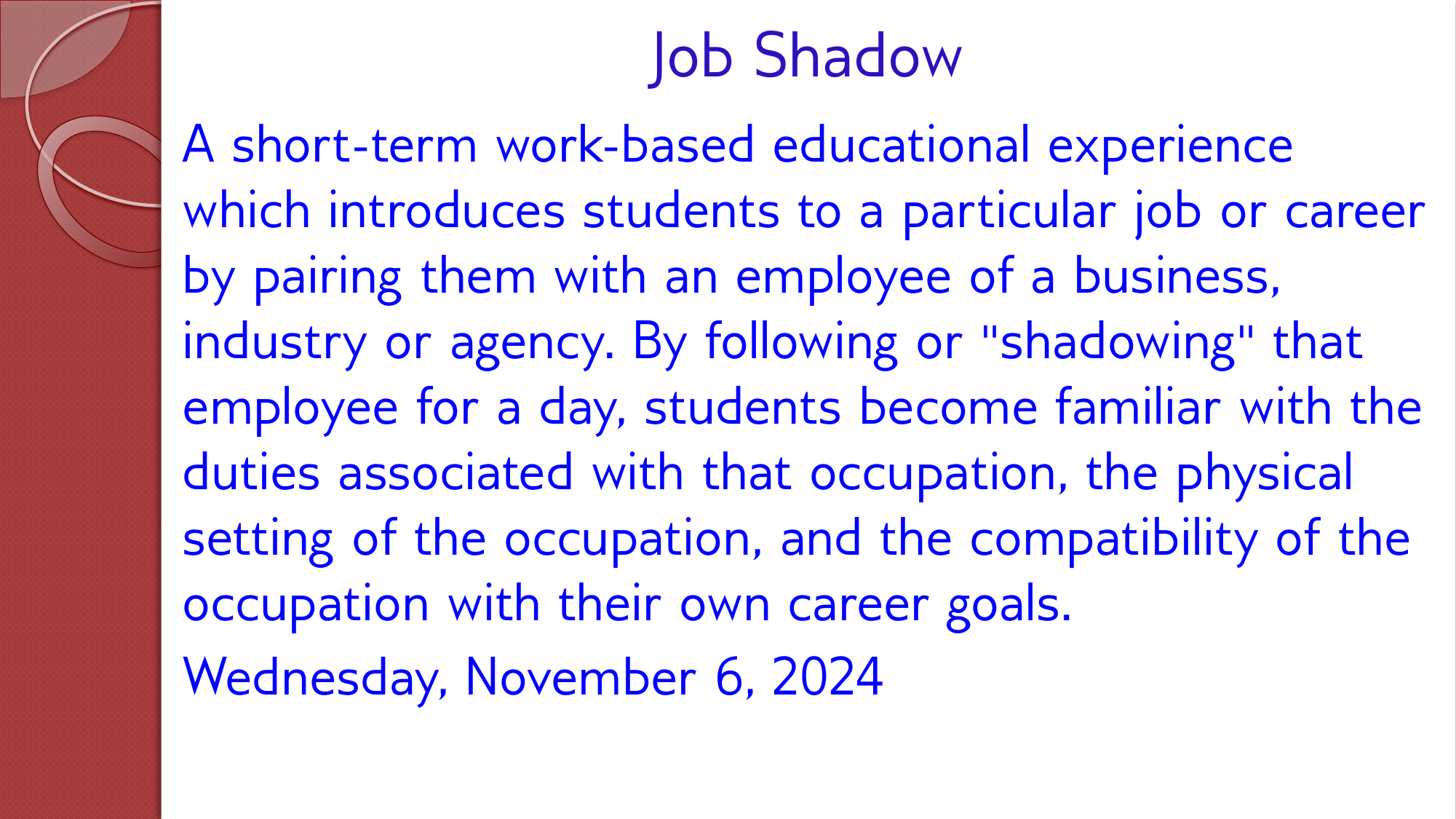

# Job Shadow
A short-term work-based educational experience which introduces students to a particular job or career by pairing them with an employee of a business, industry or agency. By following or "shadowing" that employee for a day, students become familiar with the duties associated with that occupation, the physical setting of the occupation, and the compatibility of the occupation with their own career goals.
Wednesday, November 6, 2024